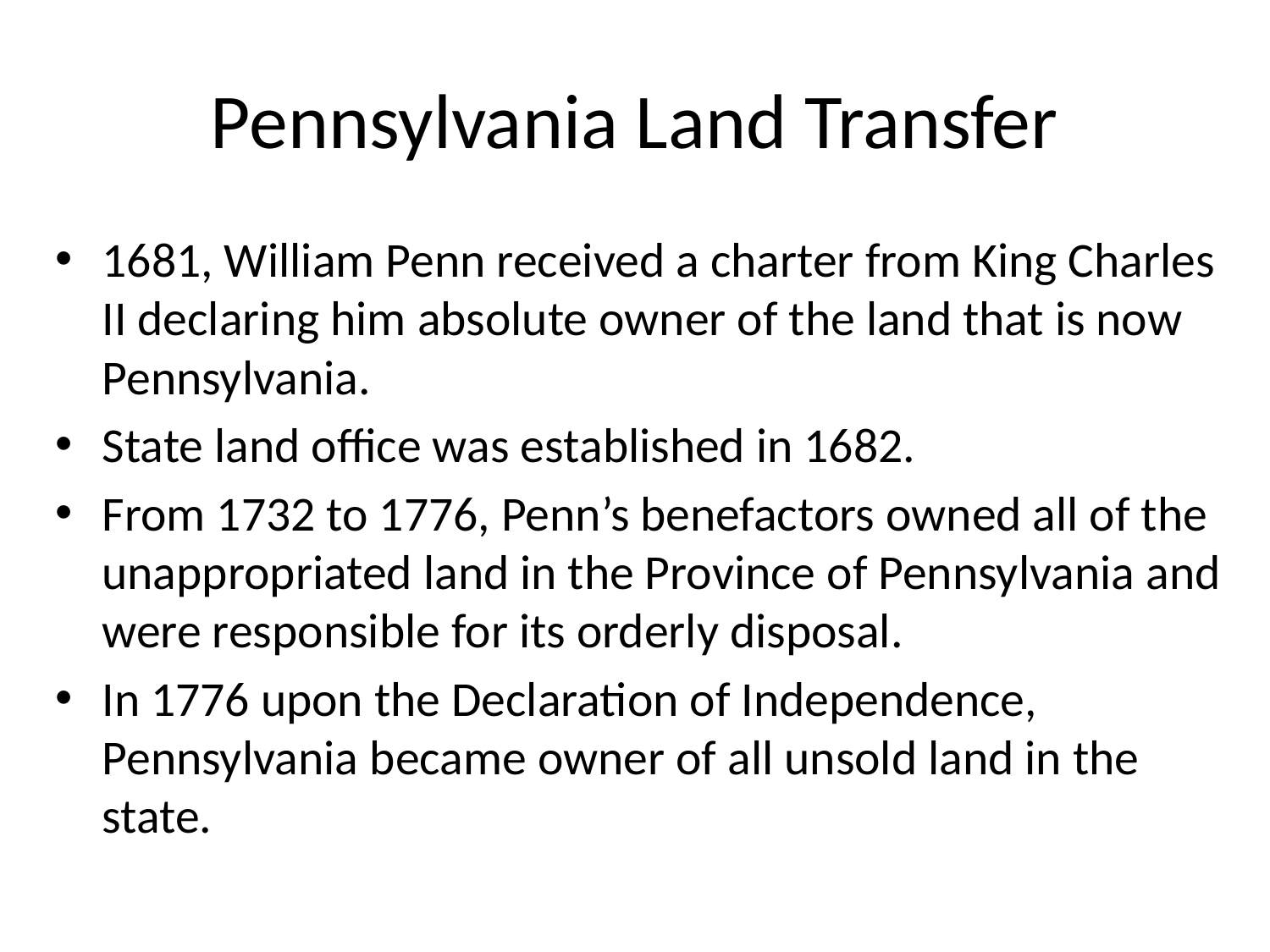

# Pennsylvania Land Transfer
1681, William Penn received a charter from King Charles II declaring him absolute owner of the land that is now Pennsylvania.
State land office was established in 1682.
From 1732 to 1776, Penn’s benefactors owned all of the unappropriated land in the Province of Pennsylvania and were responsible for its orderly disposal.
In 1776 upon the Declaration of Independence, Pennsylvania became owner of all unsold land in the state.